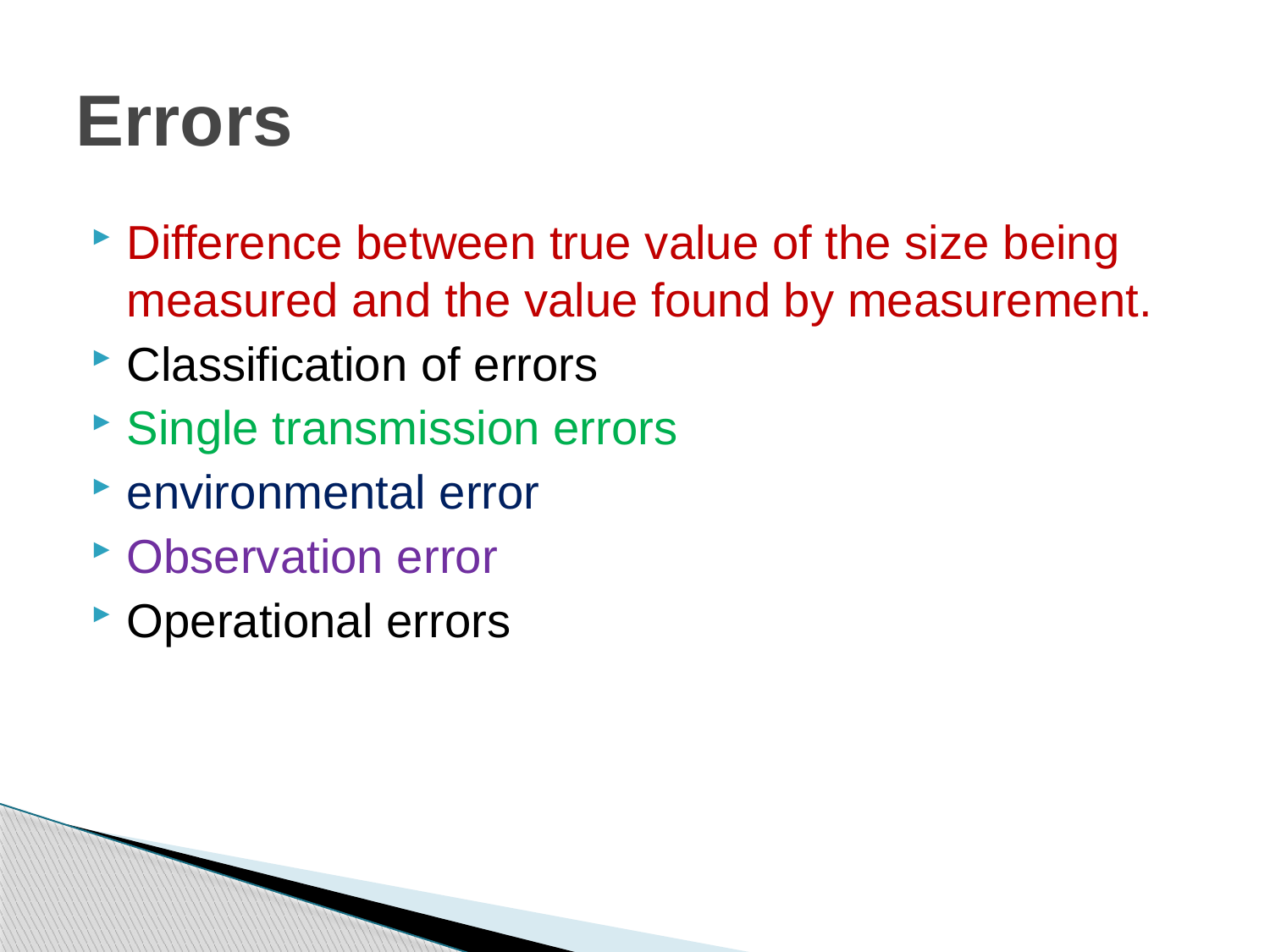

# Errors
Difference between true value of the size being measured and the value found by measurement.
Classification of errors
Single transmission errors
environmental error
Observation error
Operational errors